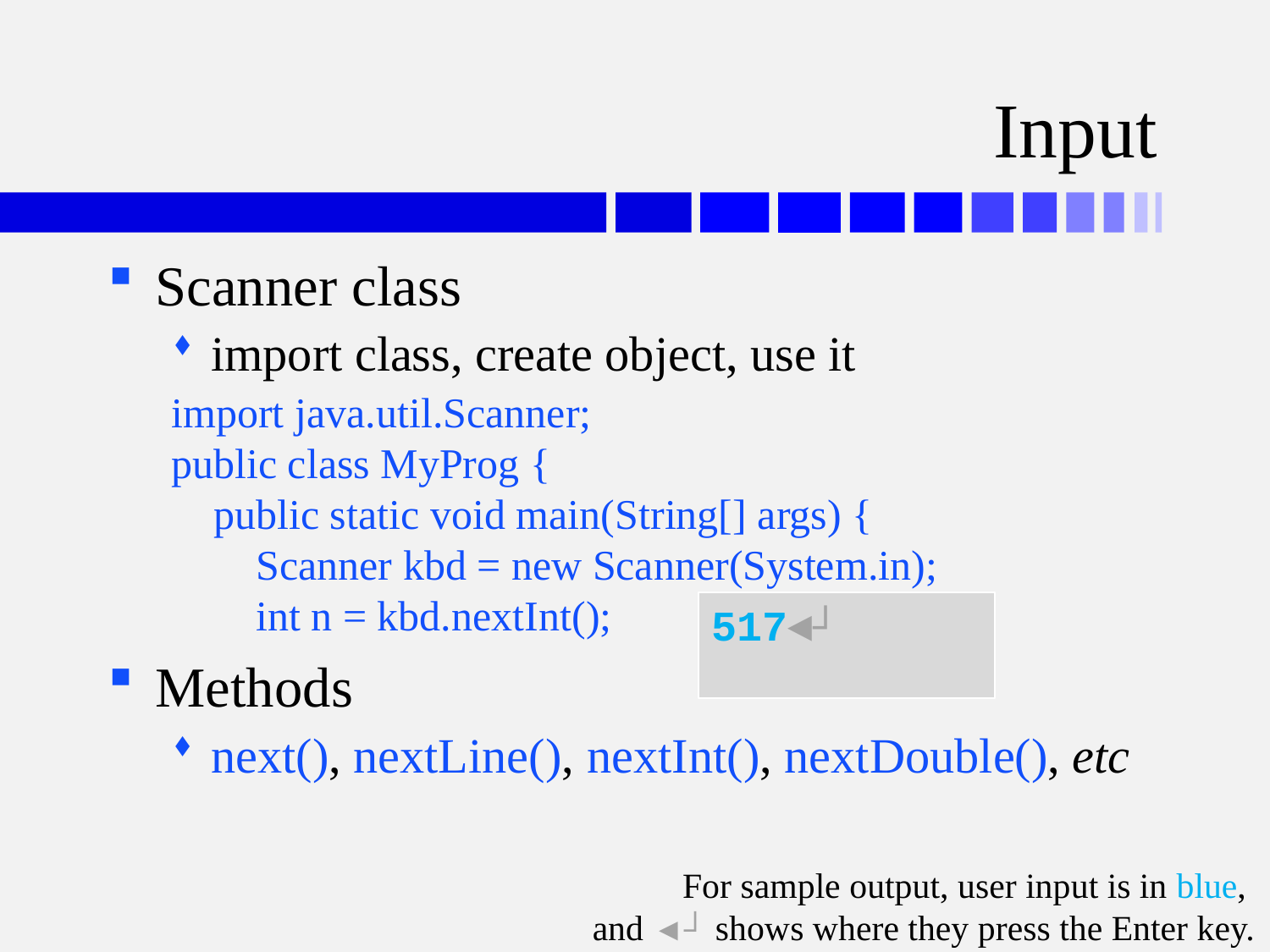

# Input
Scanner class
import class, create object, use it
import java.util.Scanner;
public class MyProg {
    public static void main(String[] args) {
        Scanner kbd = new Scanner(System.in);
        int n = kbd.nextInt();
Methods
next(), nextLine(), nextInt(), nextDouble(), etc
517◄┘

For sample output, user input is in blue,
and ◄┘ shows where they press the Enter key.